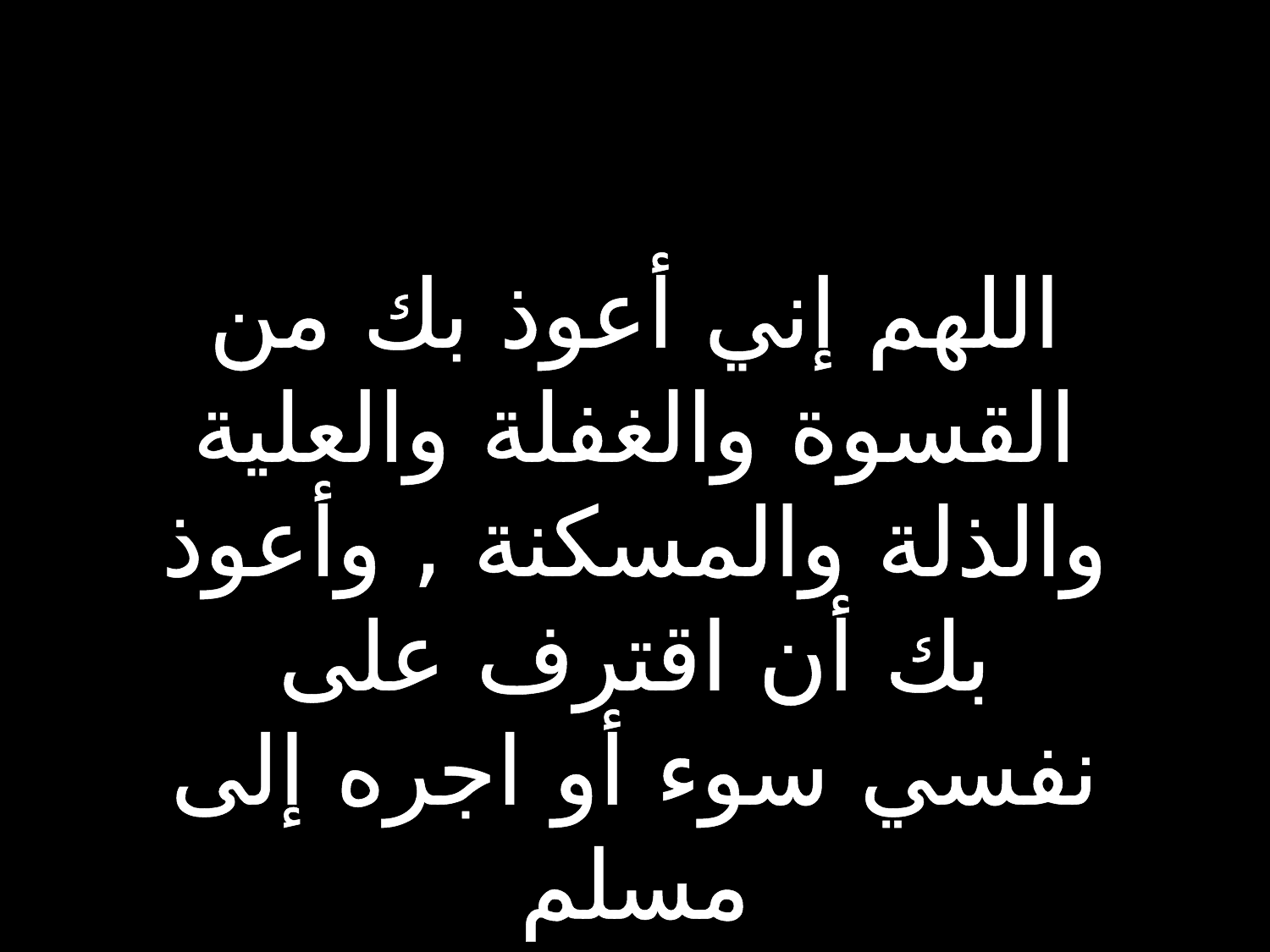

اللهم إني أعوذ بك من القسوة والغفلة والعلية والذلة والمسكنة , وأعوذ بك أن اقترف على نفسي سوء أو اجره إلى مسلم